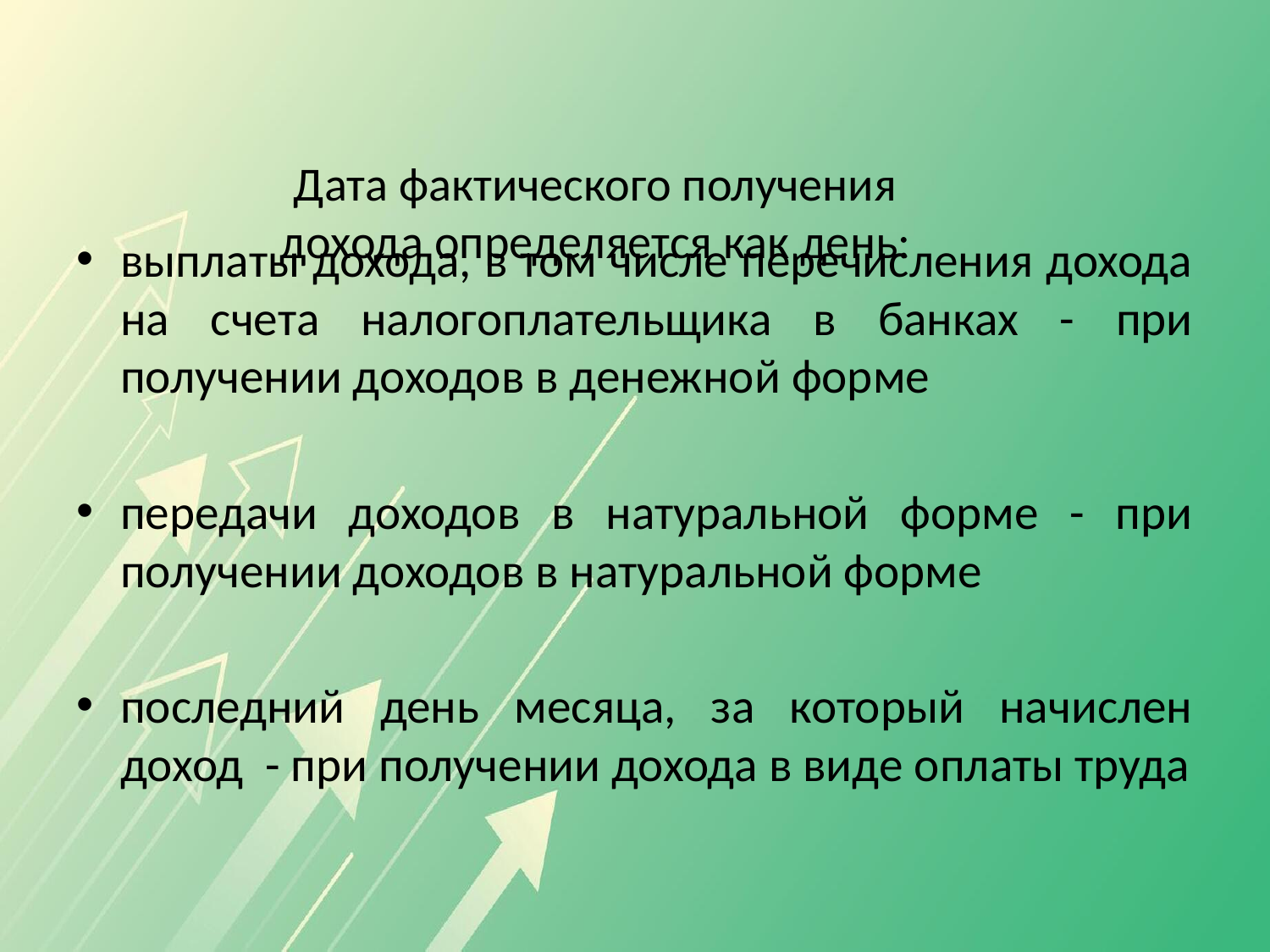

# Дата фактического получения дохода определяется как день:
выплаты дохода, в том числе перечисления дохода на счета налогоплательщика в банках - при получении доходов в денежной форме

передачи доходов в натуральной форме - при получении доходов в натуральной форме

последний день месяца, за который начислен доход  - при получении дохода в виде оплаты труда